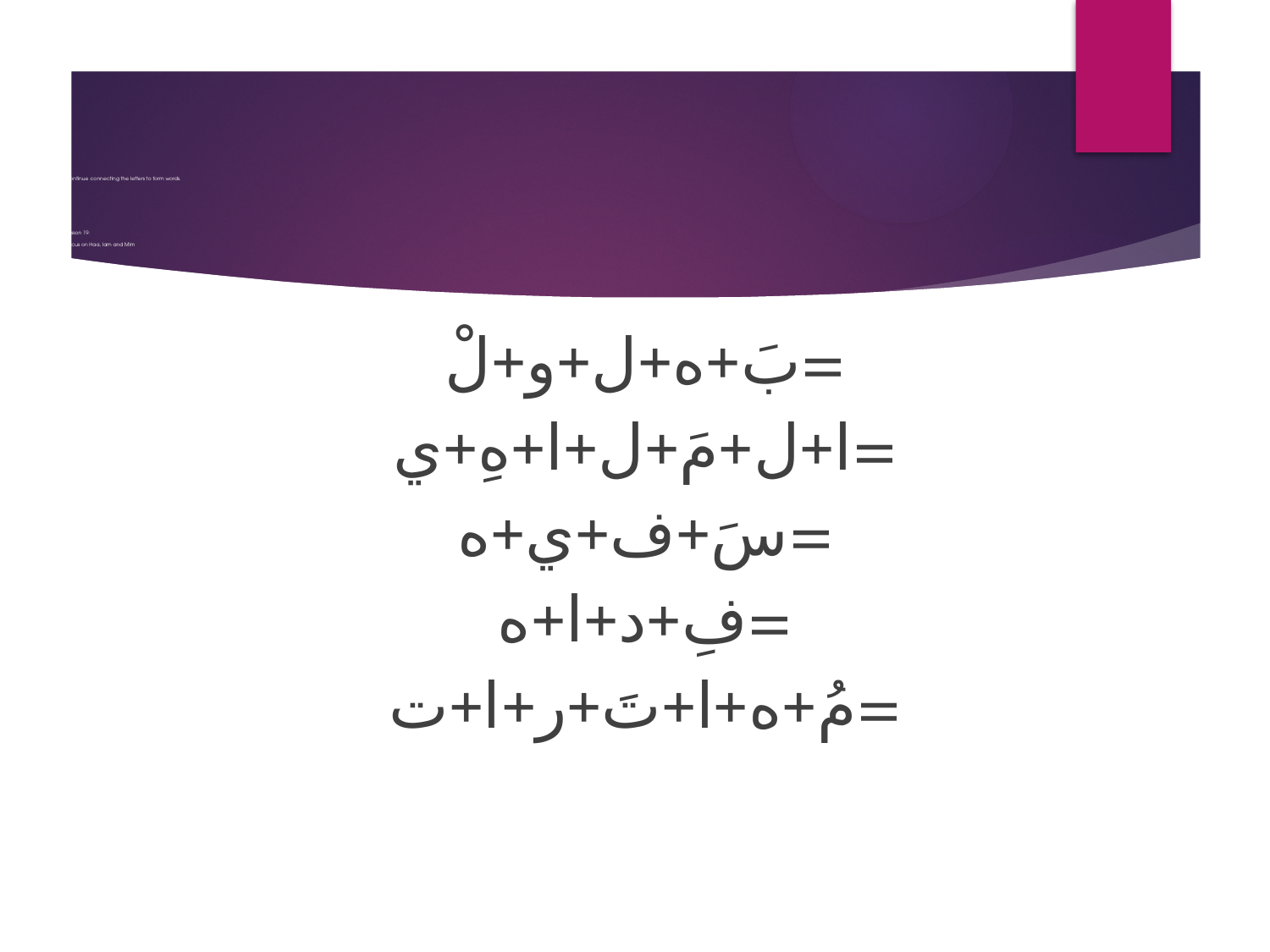

# Continue connecting the letters to form words. Lesson 19: Focus on Haa, lam and Mim
بَ+ه+ل+و+لْ=
ا+ل+مَ+ل+ا+هِ+ي=
سَ+ف+ي+ه=
فِ+د+ا+ه=
مُ+ه+ا+تَ+ر+ا+ت=